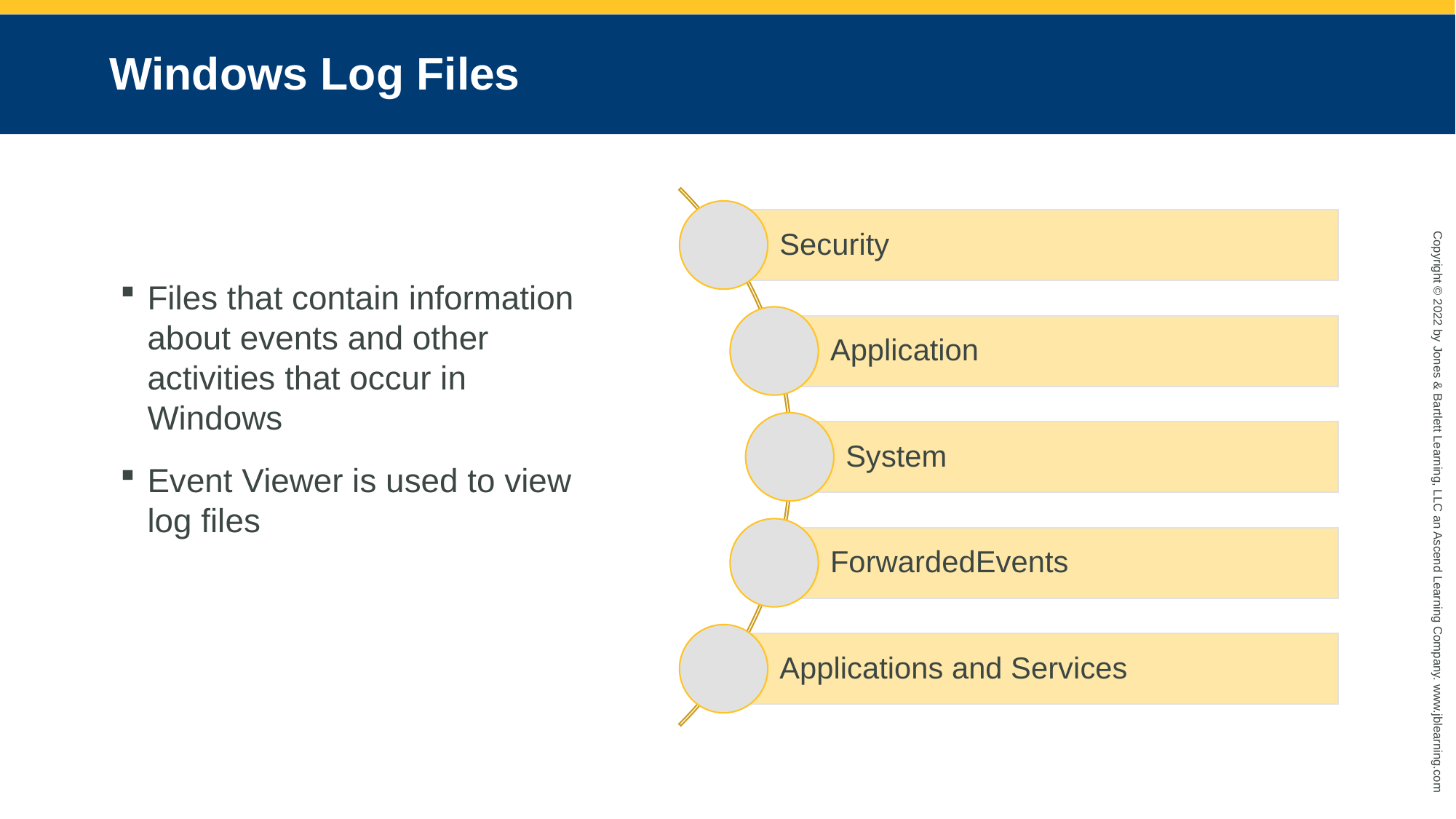

# Windows Log Files
Security
Application
System
ForwardedEvents
Applications and Services
Files that contain information about events and other activities that occur in Windows
Event Viewer is used to view log files